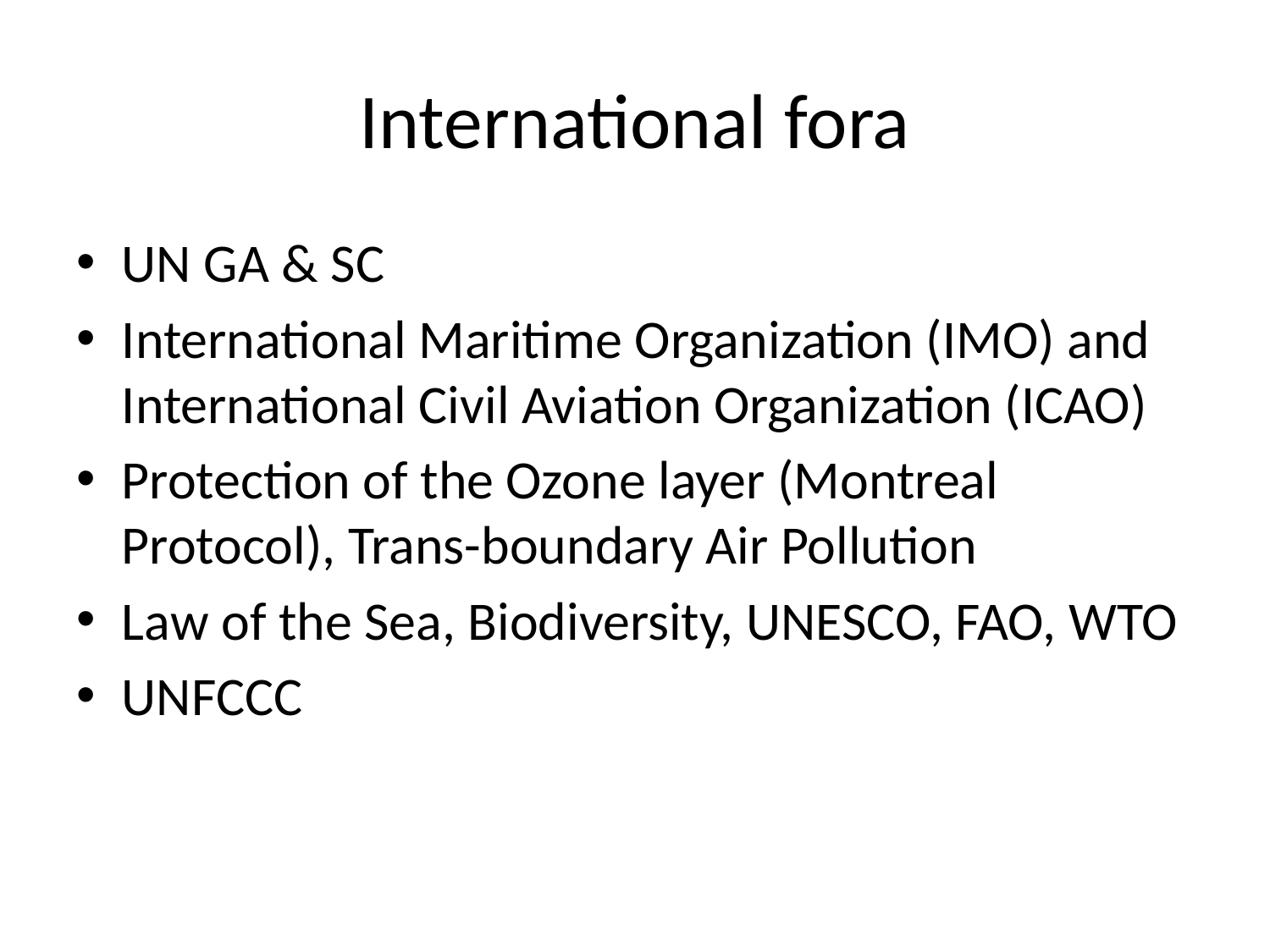

# International fora
UN GA & SC
International Maritime Organization (IMO) and International Civil Aviation Organization (ICAO)
Protection of the Ozone layer (Montreal Protocol), Trans-boundary Air Pollution
Law of the Sea, Biodiversity, UNESCO, FAO, WTO
UNFCCC